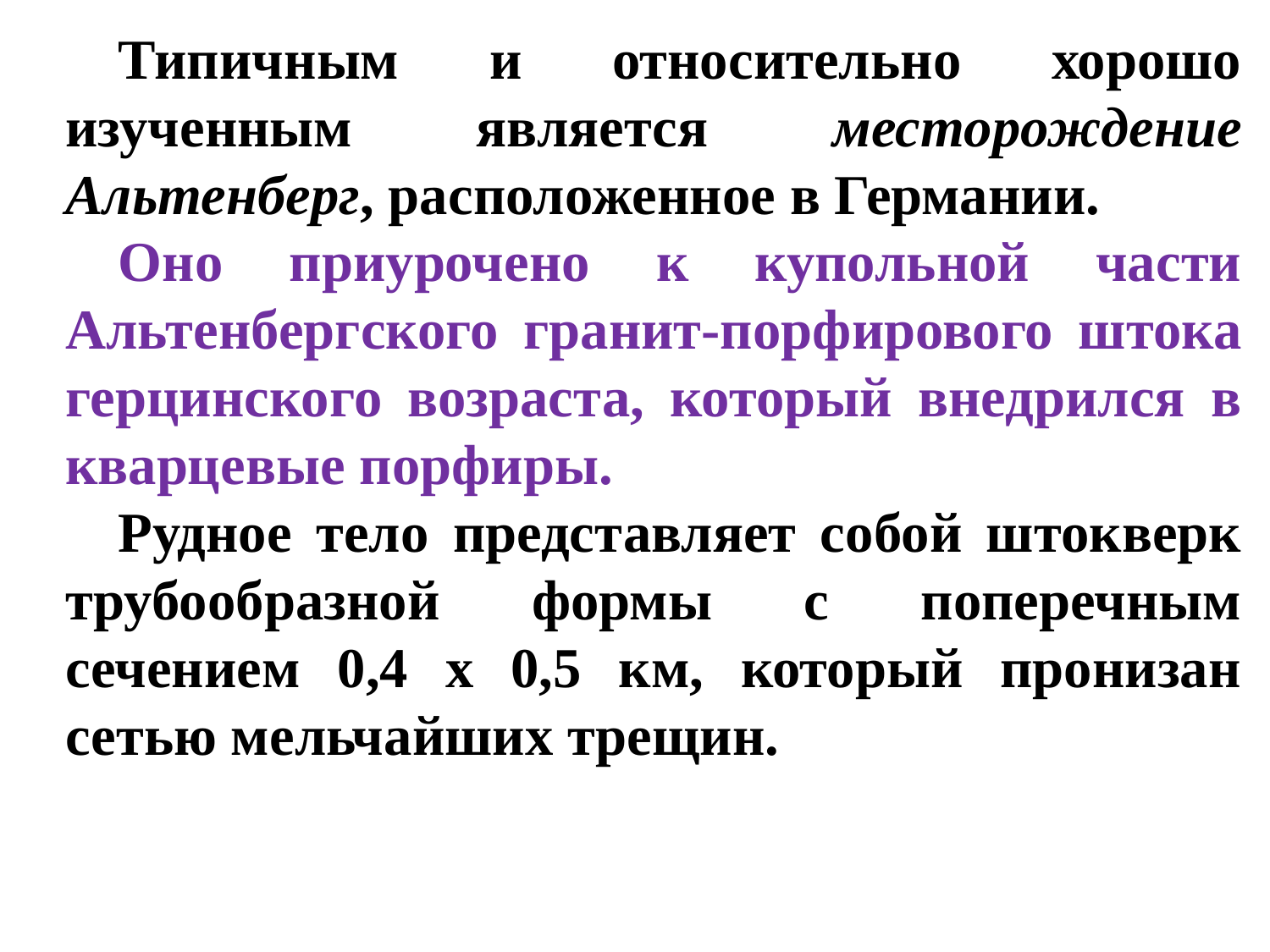

Типичным и относительно хорошо изученным является месторождение Альтенберг, расположенное в Германии.
Оно приурочено к купольной части Альтенбергского гранит-порфирового штока герцинского возраста, который внедрился в кварцевые порфиры.
Рудное тело представляет собой штокверк трубообразной формы с поперечным сечением 0,4 х 0,5 км, который пронизан сетью мельчайших трещин.